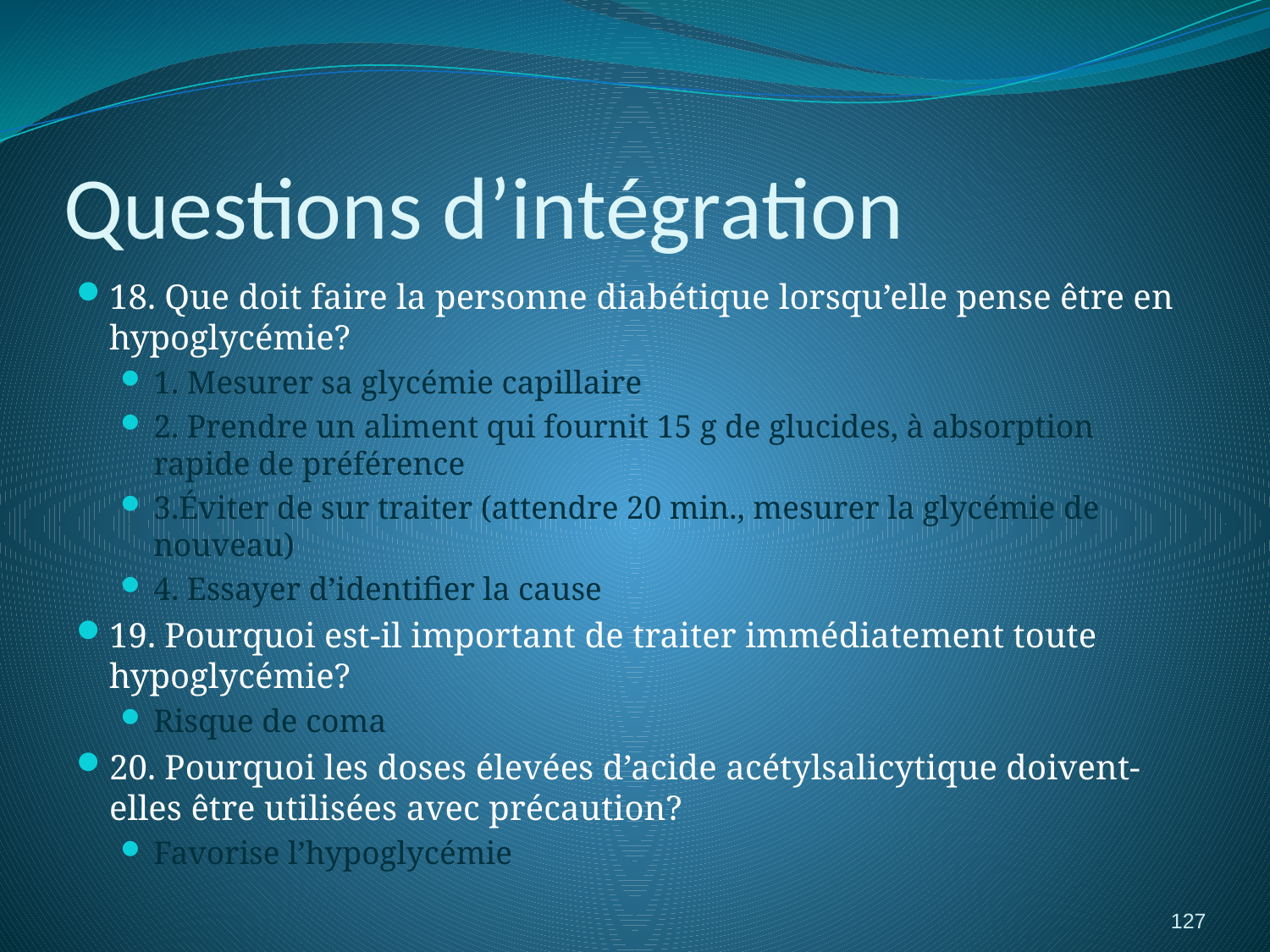

# Questions d’intégration
18. Que doit faire la personne diabétique lorsqu’elle pense être en hypoglycémie?
1. Mesurer sa glycémie capillaire
2. Prendre un aliment qui fournit 15 g de glucides, à absorption rapide de préférence
3.Éviter de sur traiter (attendre 20 min., mesurer la glycémie de nouveau)
4. Essayer d’identifier la cause
19. Pourquoi est-il important de traiter immédiatement toute hypoglycémie?
Risque de coma
20. Pourquoi les doses élevées d’acide acétylsalicytique doivent-elles être utilisées avec précaution?
Favorise l’hypoglycémie

127